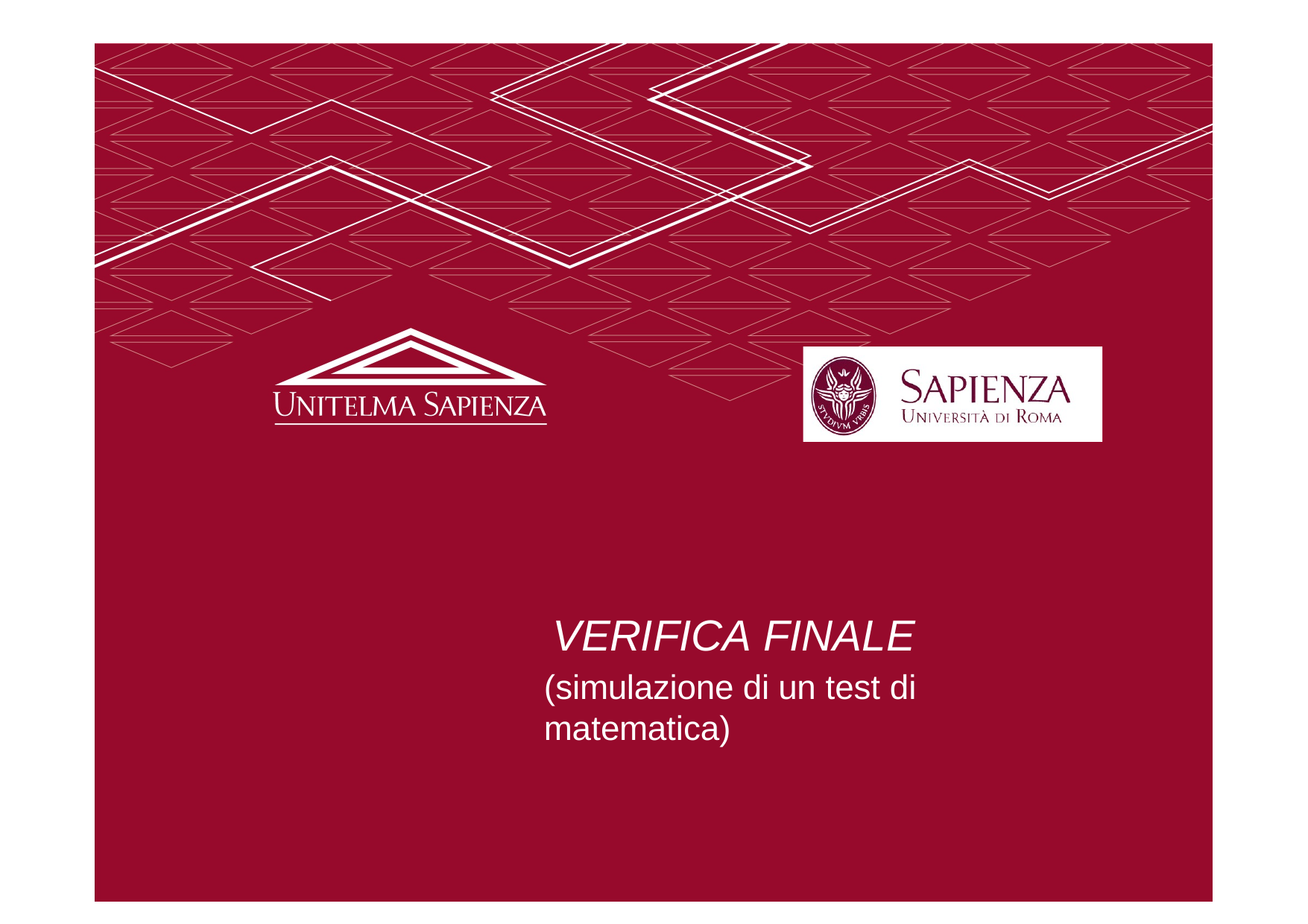

VERIFICA FINALE
(simulazione di un test di matematica)